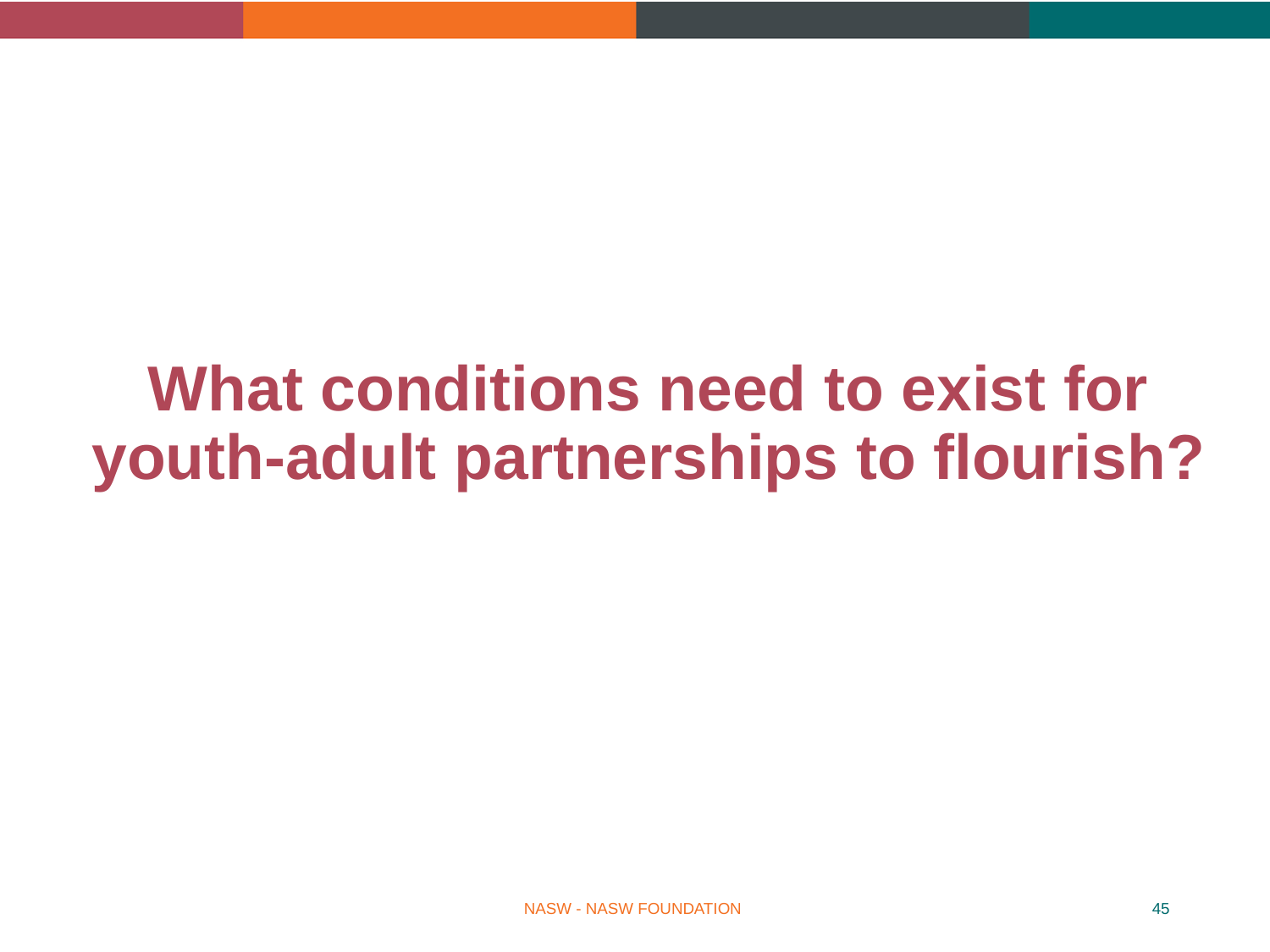

# What conditions need to exist for youth-adult partnerships to flourish?
NASW - NASW FOUNDATION
45